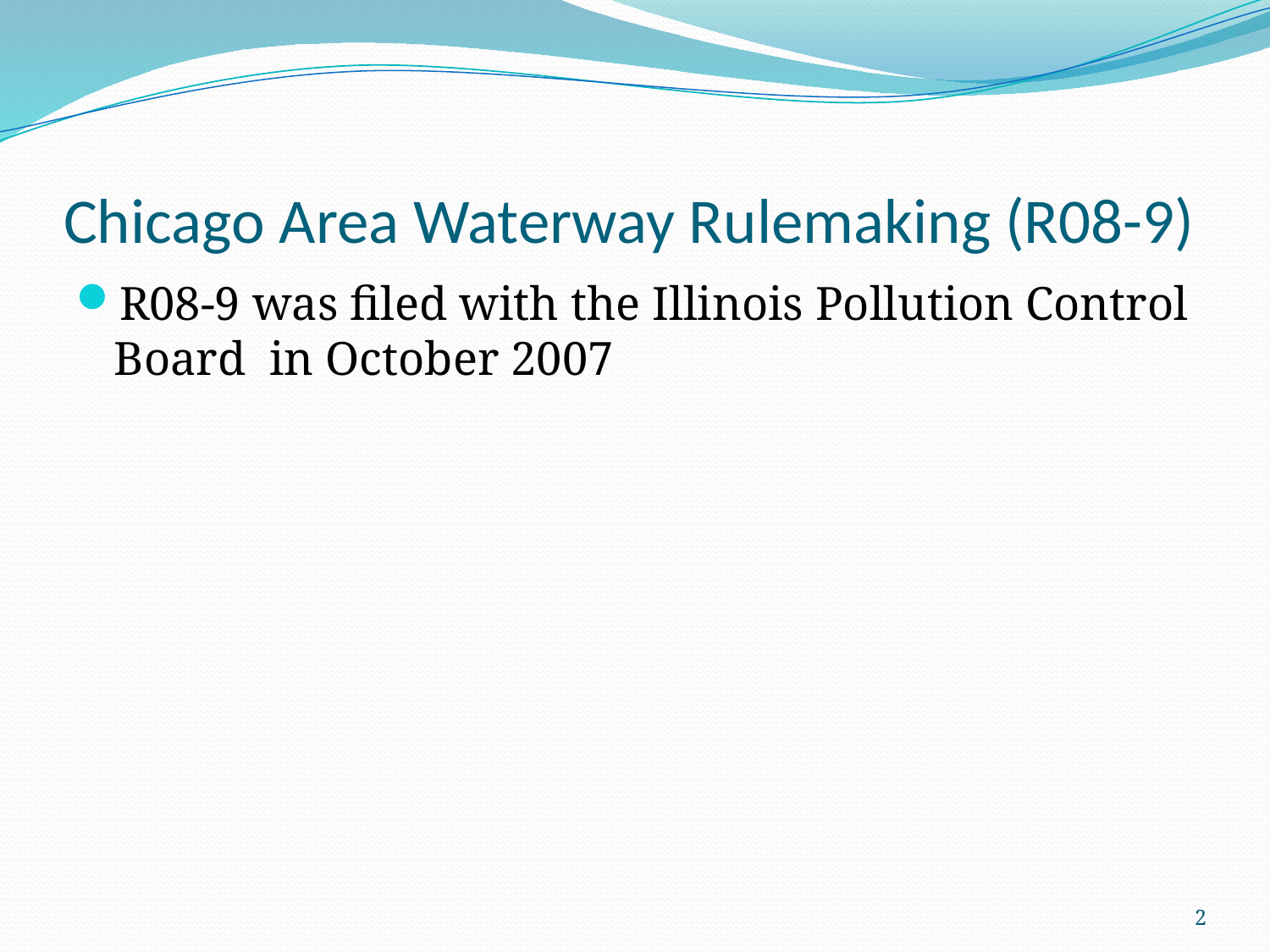

# Chicago Area Waterway Rulemaking (R08-9)
R08-9 was filed with the Illinois Pollution Control Board  in October 2007

2